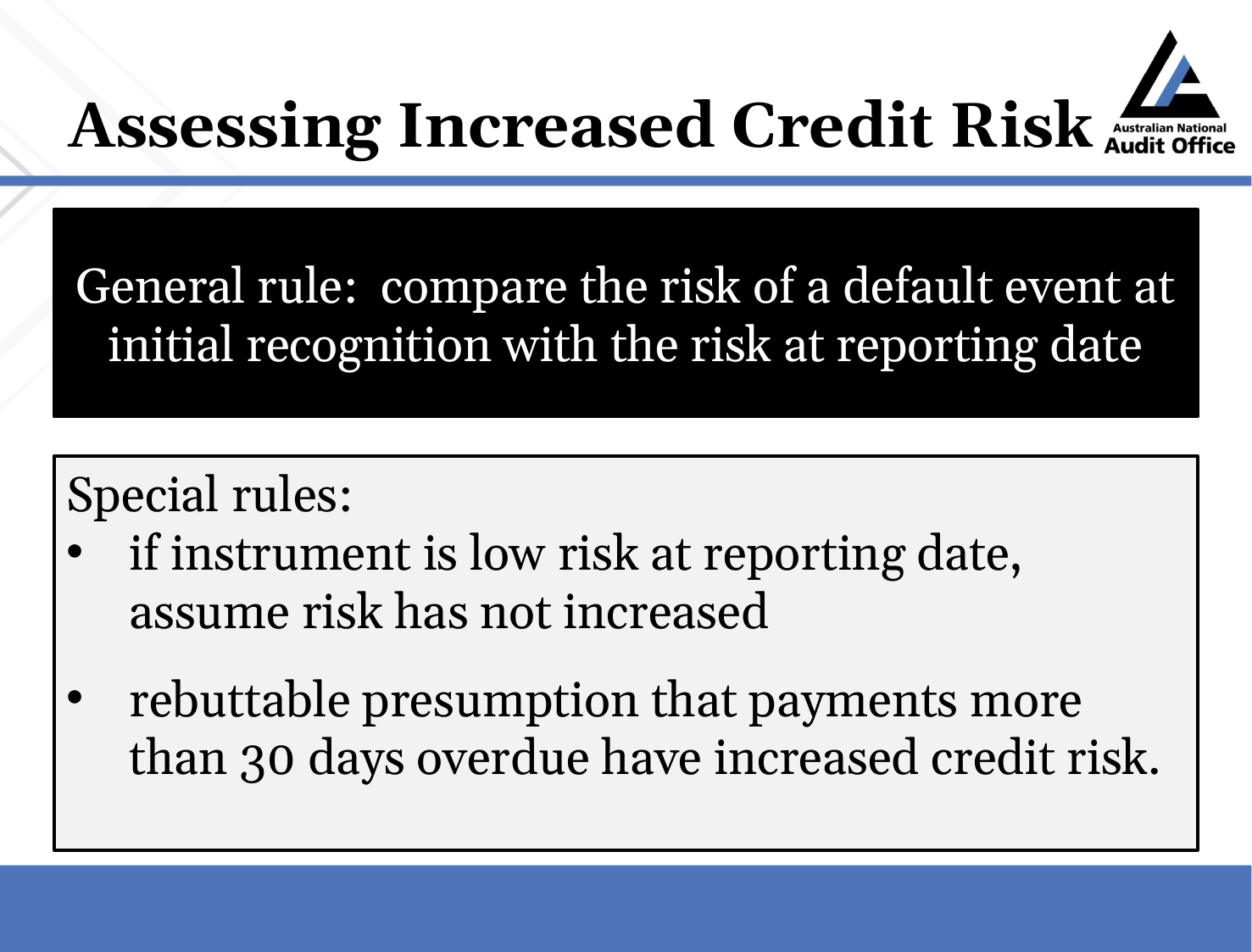

# Assessing Increased Credit Risk
General rule:  compare the risk of a default event at initial recognition with the risk at reporting date

Special rules:
if instrument is low risk at reporting date, assume risk has not increased

rebuttable presumption that payments more than 30 days overdue have increased credit risk.